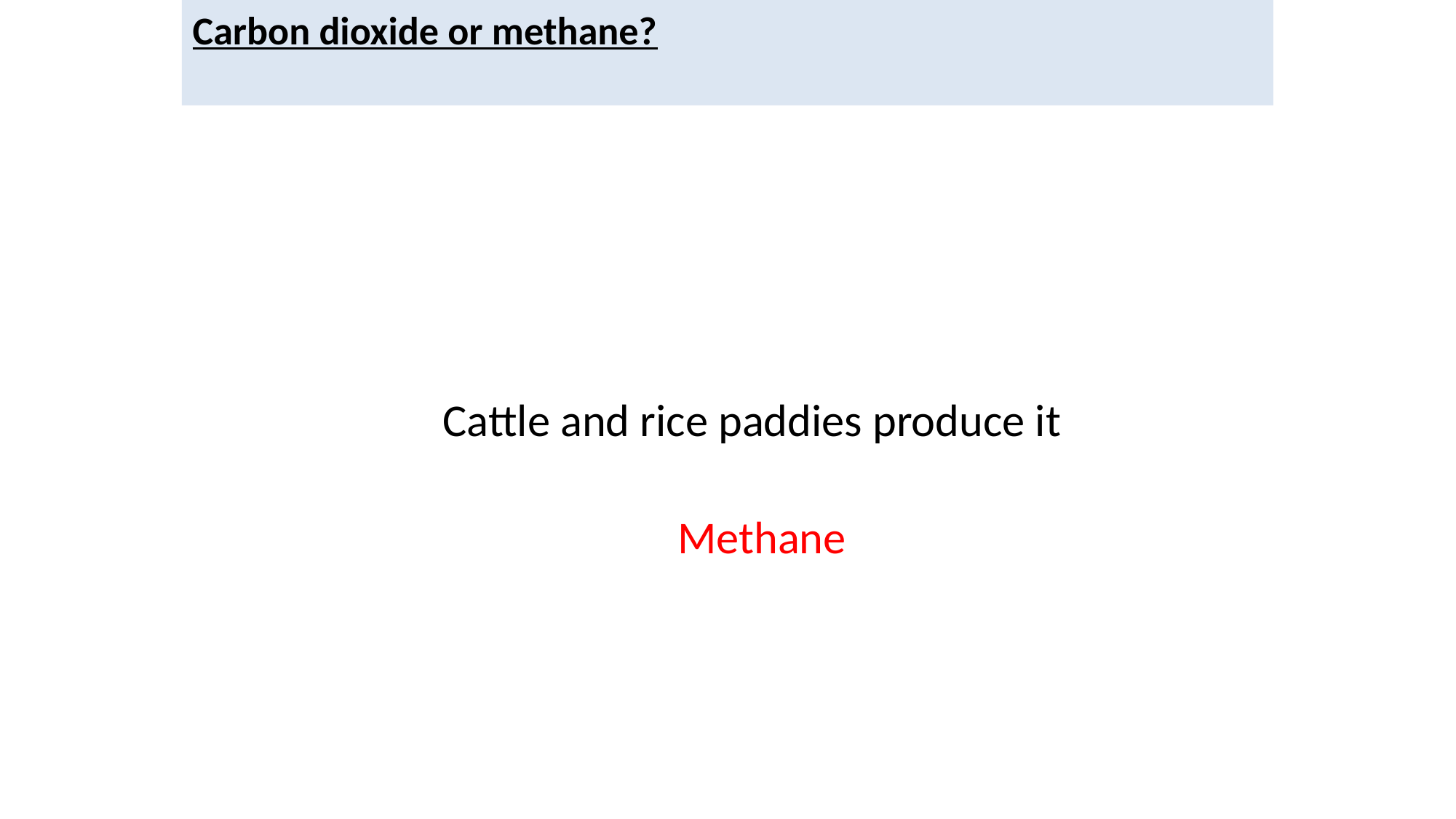

Carbon dioxide or methane?

Cattle and rice paddies produce it
Methane